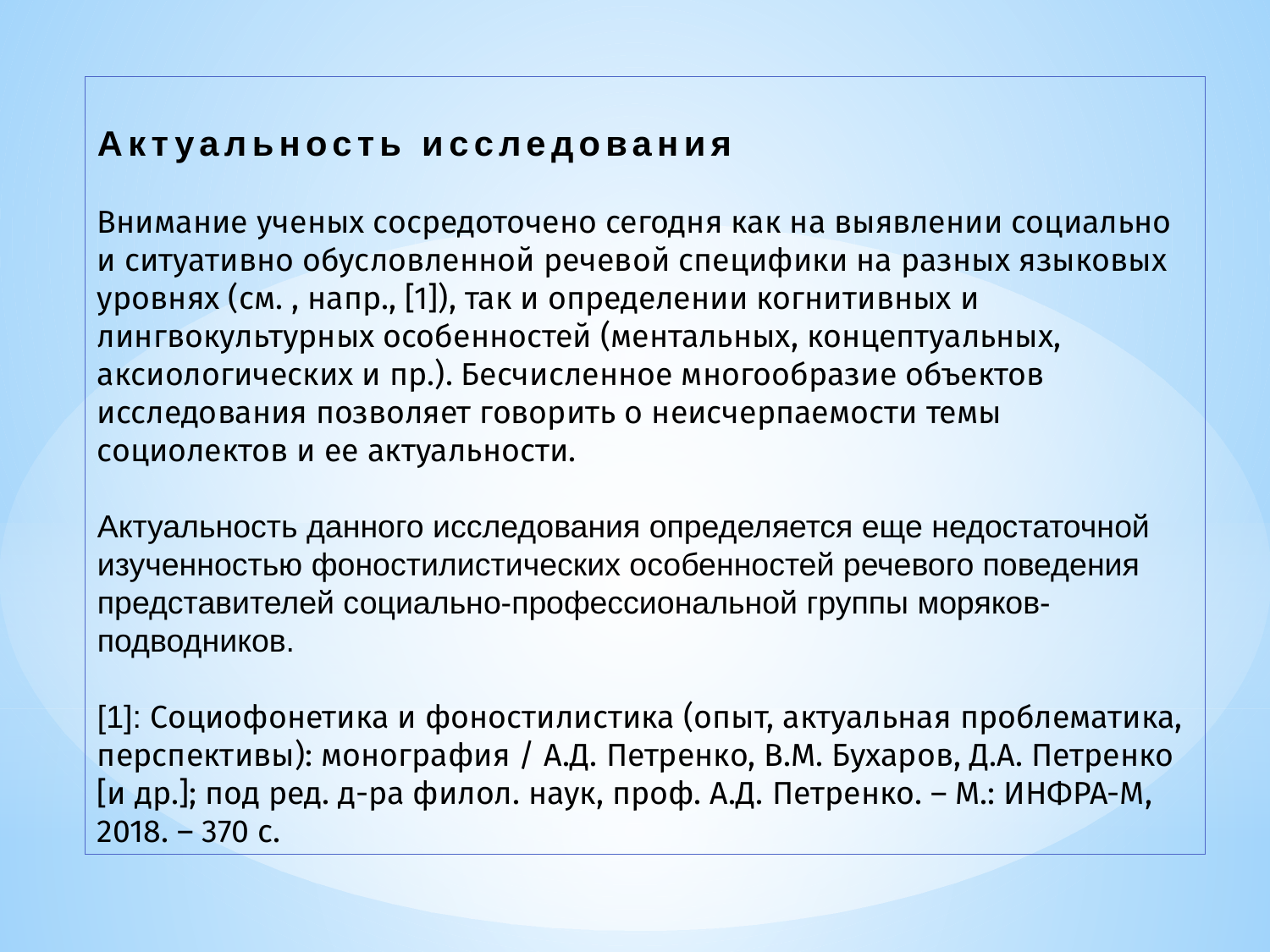

Актуальность исследования

Внимание ученых сосредоточено сегодня как на выявлении социально и ситуативно обусловленной речевой специфики на разных языковых уровнях (см. , напр., [1]), так и определении когнитивных и лингвокультурных особенностей (ментальных, концептуальных, аксиологических и пр.). Бесчисленное многообразие объектов исследования позволяет говорить о неисчерпаемости темы социолектов и ее актуальности.

Актуальность данного исследования определяется еще недостаточной изученностью фоностилистических особенностей речевого поведения представителей социально-профессиональной группы моряков-подводников.

[1]: Социофонетика и фоностилистика (опыт, актуальная проблематика, перспективы): монография / А.Д. Петренко, В.М. Бухаров, Д.А. Петренко [и др.]; под ред. д-ра филол. наук, проф. А.Д. Петренко. – М.: ИНФРА-М, 2018. – 370 с.